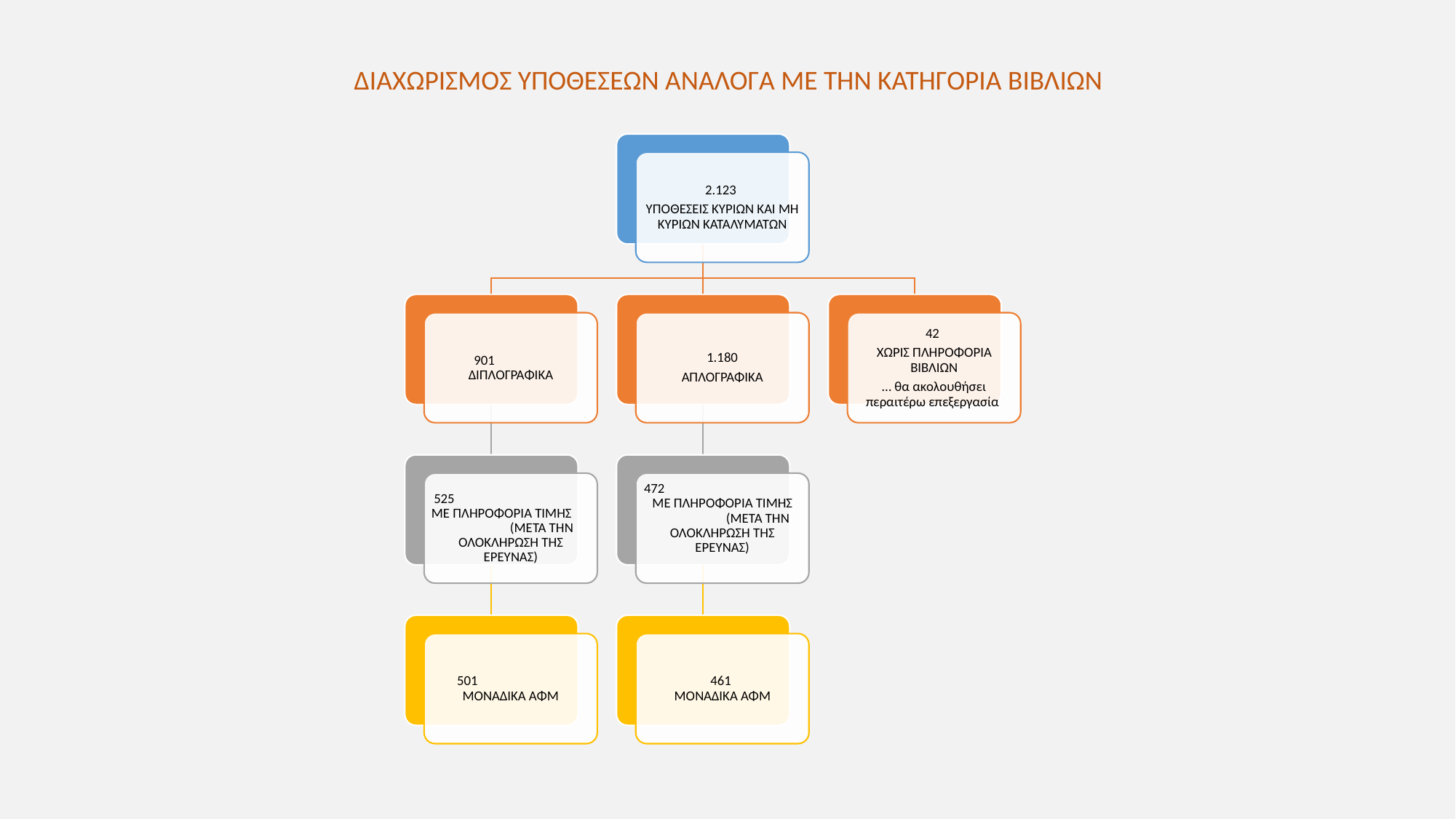

ΔΙΑΧΩΡΙΣΜΟΣ ΥΠΟΘΕΣΕΩΝ ΑΝΑΛΟΓΑ ΜΕ ΤΗΝ ΚΑΤΗΓΟΡΙΑ ΒΙΒΛΙΩΝ
2.123
ΥΠΟΘΕΣΕΙΣ ΚΥΡΙΩΝ ΚΑΙ ΜΗ ΚΥΡΙΩΝ ΚΑΤΑΛΥΜΑΤΩΝ
901                  ΔΙΠΛΟΓΡΑΦΙΚΑ
525                                            ΜΕ ΠΛΗΡΟΦΟΡΙΑ ΤΙΜΗΣ                           (ΜΕΤΑ ΤΗΝ ΟΛΟΚΛΗΡΩΣΗ ΤΗΣ ΕΡΕΥΝΑΣ)
501                             ΜΟΝΑΔΙΚΑ ΑΦΜ
1.180
ΑΠΛΟΓΡΑΦΙΚΑ
472                                                ΜΕ ΠΛΗΡΟΦΟΡΙΑ ΤΙΜΗΣ                           (ΜΕΤΑ ΤΗΝ ΟΛΟΚΛΗΡΩΣΗ ΤΗΣ ΕΡΕΥΝΑΣ)

461
ΜΟΝΑΔΙΚΑ ΑΦΜ
42
ΧΩΡΙΣ ΠΛΗΡΟΦΟΡΙΑ ΒΙΒΛΙΩΝ
… θα ακολουθήσει περαιτέρω επεξεργασία